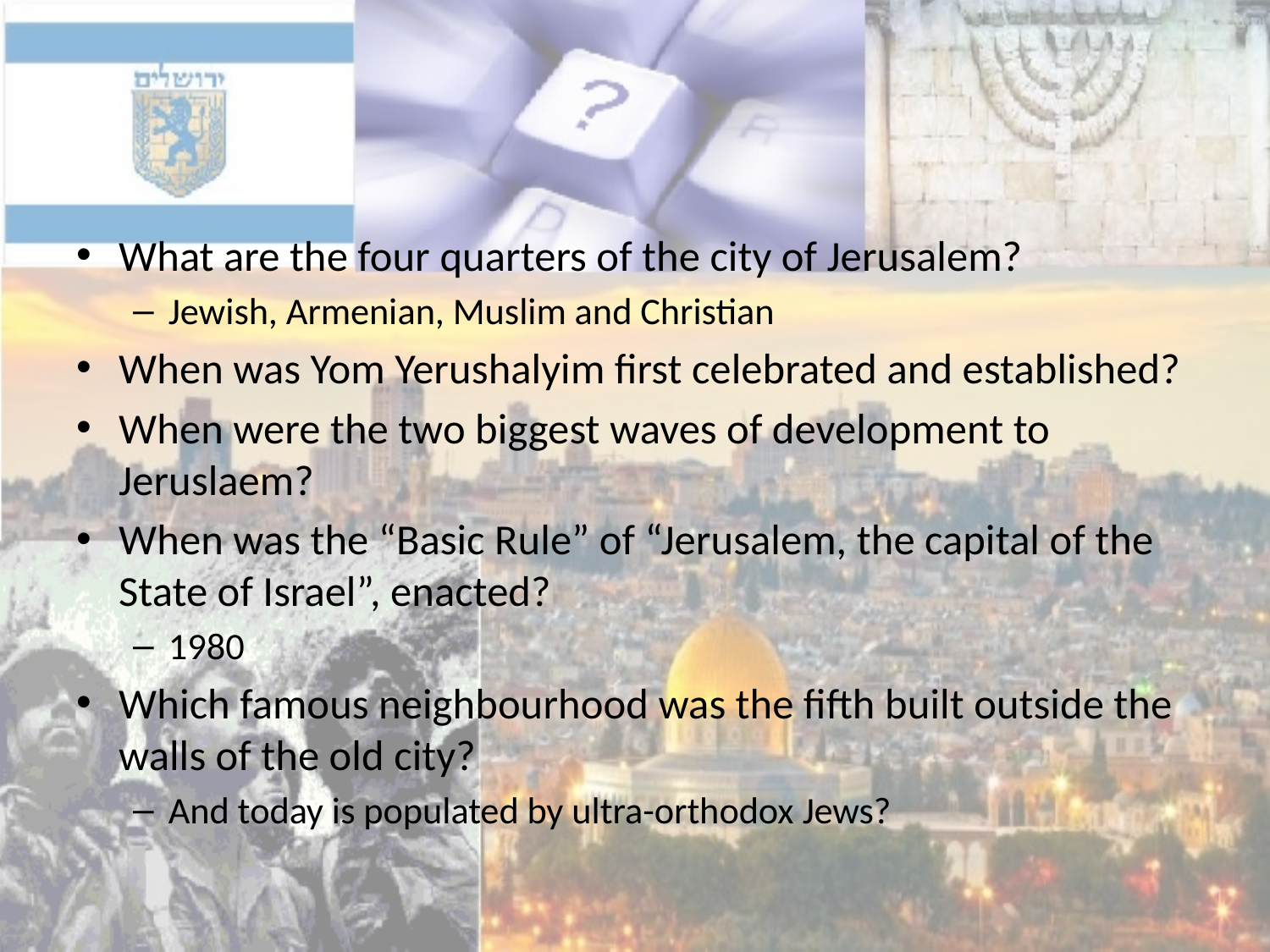

#
What are the four quarters of the city of Jerusalem?
Jewish, Armenian, Muslim and Christian
When was Yom Yerushalyim first celebrated and established?
When were the two biggest waves of development to Jeruslaem?
When was the “Basic Rule” of “Jerusalem, the capital of the State of Israel”, enacted?
1980
Which famous neighbourhood was the fifth built outside the walls of the old city?
And today is populated by ultra-orthodox Jews?